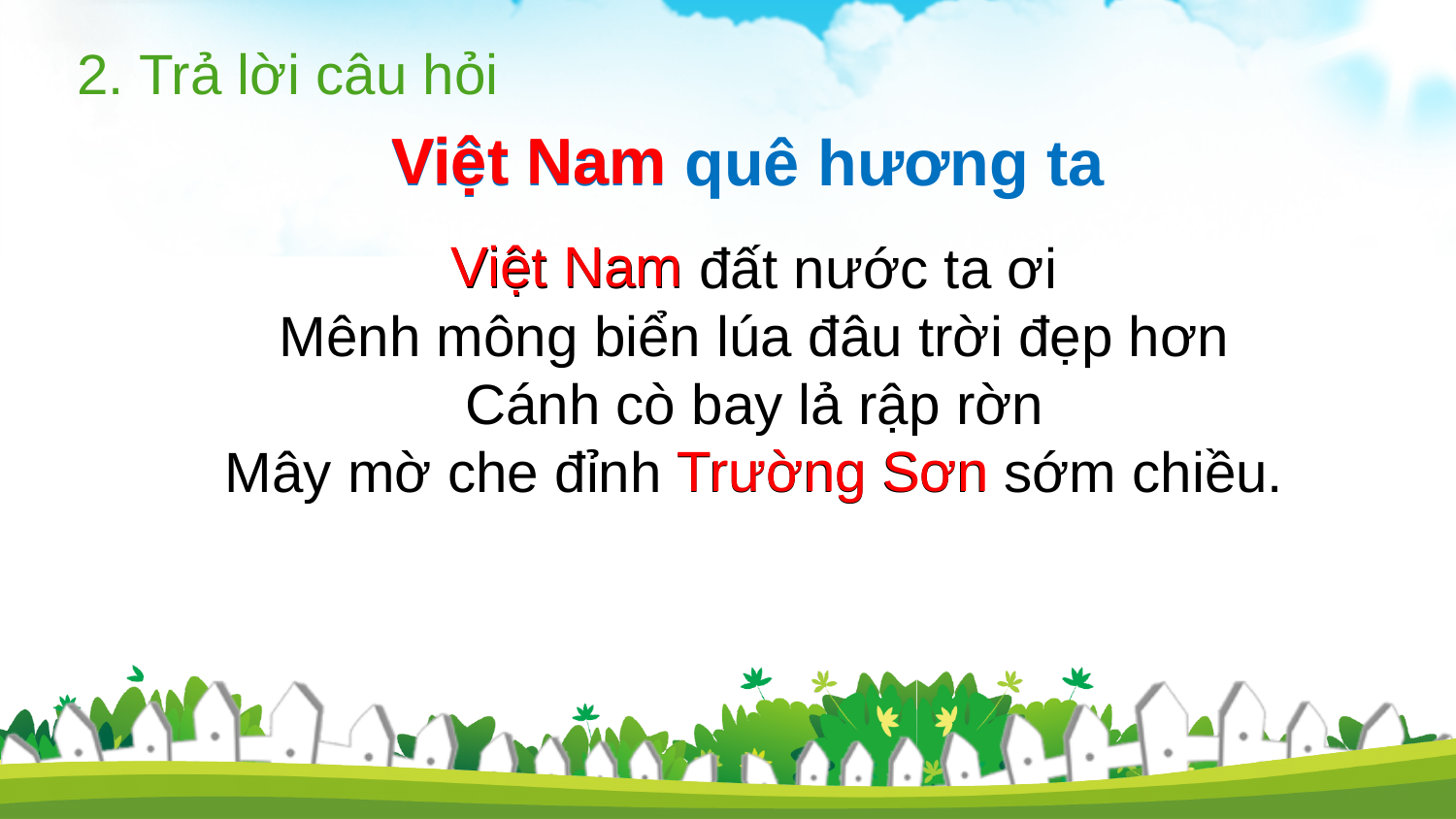

2. Trả lời câu hỏi
Việt Nam
Việt Nam quê hương ta

Việt Nam
Việt Nam đất nước ta ơi
Mênh mông biển lúa đâu trời đẹp hơn
Cánh cò bay lả rập rờn
Mây mờ che đỉnh Trường Sơn sớm chiều.
Trường Sơn